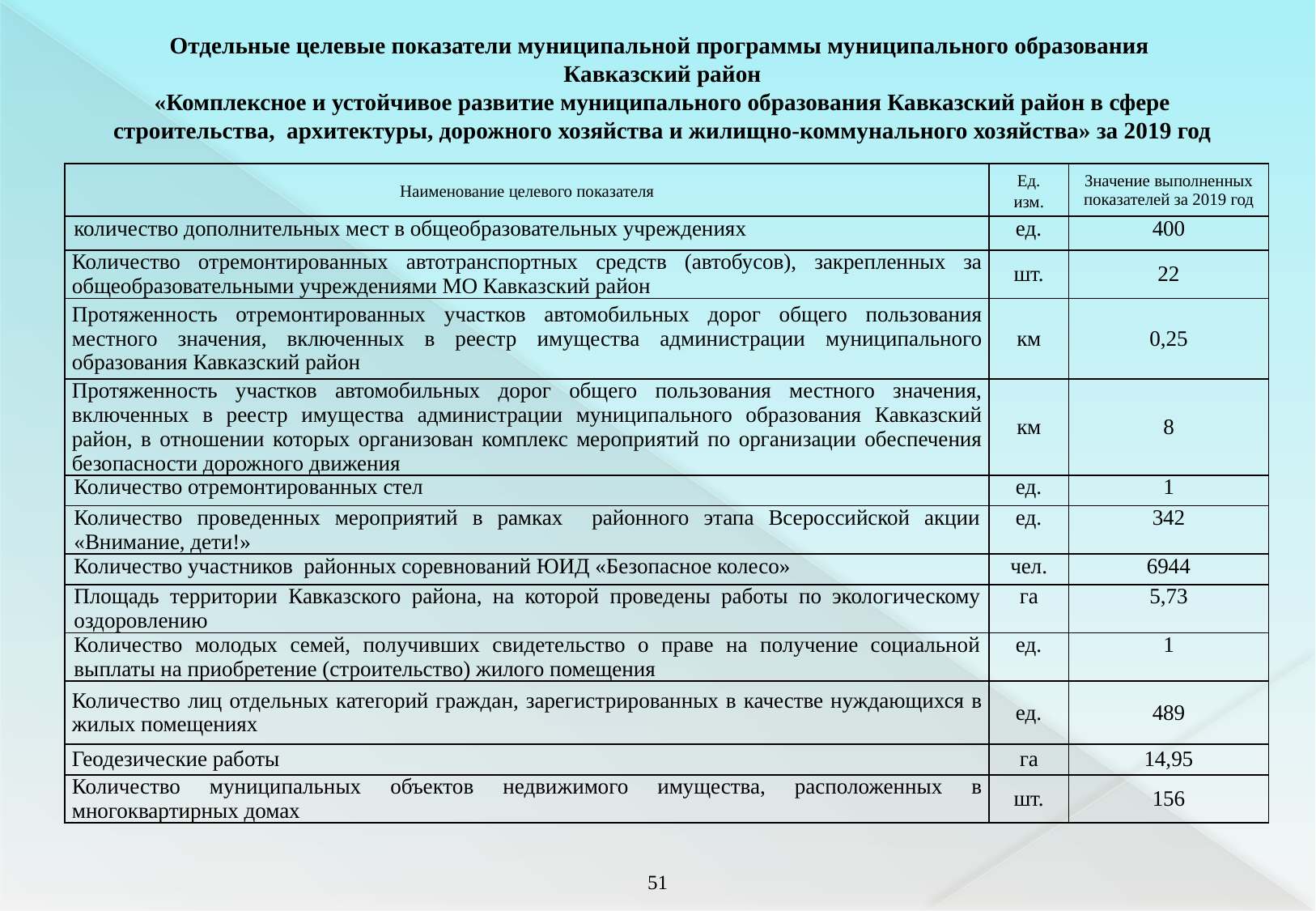

Отдельные целевые показатели муниципальной программы муниципального образования
Кавказский район
«Комплексное и устойчивое развитие муниципального образования Кавказский район в сфере строительства,  архитектуры, дорожного хозяйства и жилищно-коммунального хозяйства» за 2019 год
| Наименование целевого показателя | Ед. изм. | Значение выполненных показателей за 2019 год |
| --- | --- | --- |
| количество дополнительных мест в общеобразовательных учреждениях | ед. | 400 |
| Количество отремонтированных автотранспортных средств (автобусов), закрепленных за общеобразовательными учреждениями МО Кавказский район | шт. | 22 |
| Протяженность отремонтированных участков автомобильных дорог общего пользования местного значения, включенных в реестр имущества администрации муниципального образования Кавказский район | км | 0,25 |
| Протяженность участков автомобильных дорог общего пользования местного значения, включенных в реестр имущества администрации муниципального образования Кавказский район, в отношении которых организован комплекс мероприятий по организации обеспечения безопасности дорожного движения | км | 8 |
| Количество отремонтированных стел | ед. | 1 |
| Количество проведенных мероприятий в рамках районного этапа Всероссийской акции «Внимание, дети!» | ед. | 342 |
| Количество участников районных соревнований ЮИД «Безопасное колесо» | чел. | 6944 |
| Площадь территории Кавказского района, на которой проведены работы по экологическому оздоровлению | га | 5,73 |
| Количество молодых семей, получивших свидетельство о праве на получение социальной выплаты на приобретение (строительство) жилого помещения | ед. | 1 |
| Количество лиц отдельных категорий граждан, зарегистрированных в качестве нуждающихся в жилых помещениях | ед. | 489 |
| Геодезические работы | га | 14,95 |
| Количество муниципальных объектов недвижимого имущества, расположенных в многоквартирных домах | шт. | 156 |
51